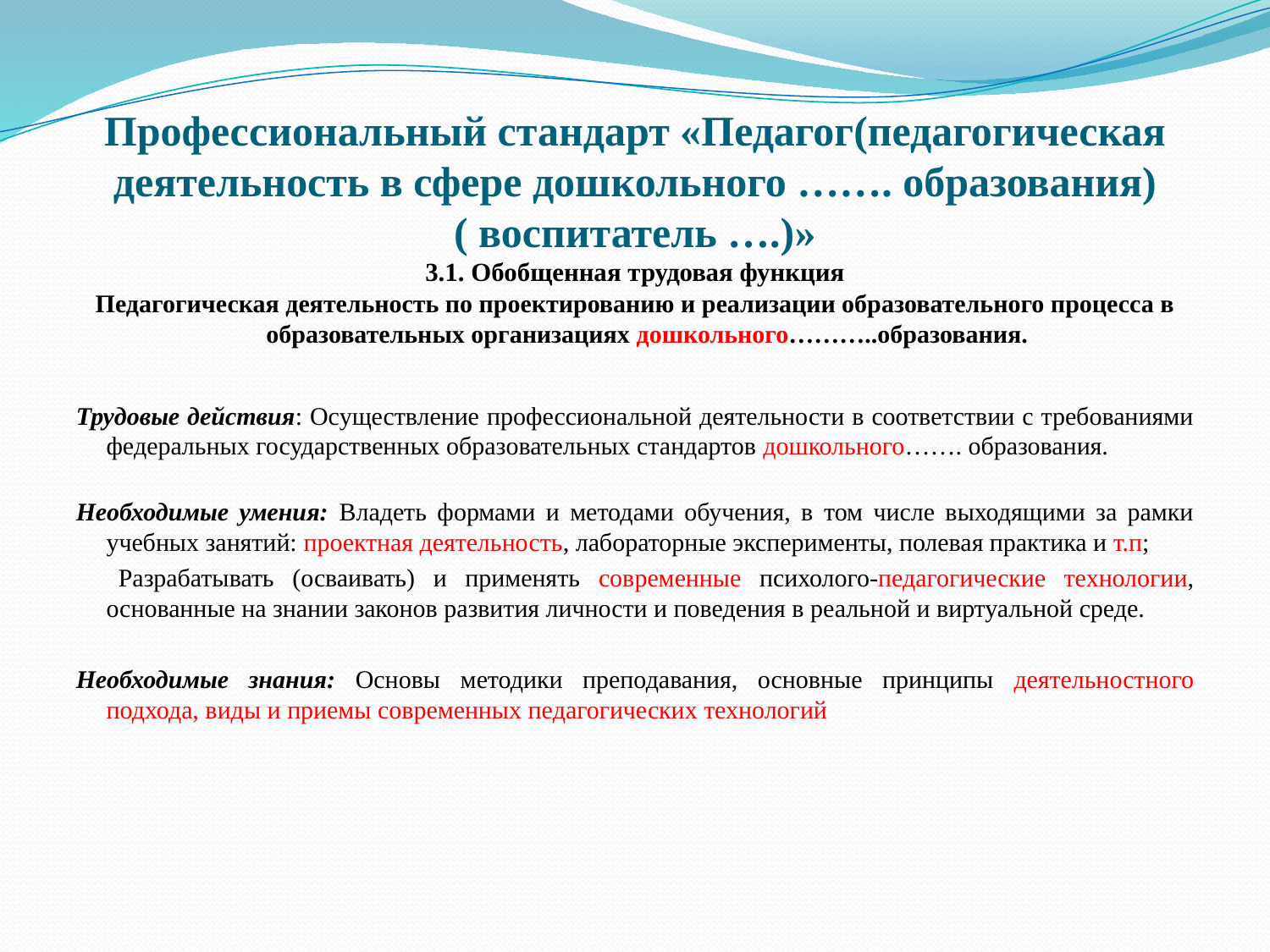

# Профессиональный стандарт «Педагог(педагогическая деятельность в сфере дошкольного ……. образования) ( воспитатель ….)»

3.1. Обобщенная трудовая функция
Педагогическая деятельность по проектированию и реализации образовательного процесса в образовательных организациях дошкольного………..образования.

Трудовые действия: Осуществление профессиональной деятельности в соответствии с требованиями федеральных государственных образовательных стандартов дошкольного……. образования.

Необходимые умения: Владеть формами и методами обучения, в том числе выходящими за рамки учебных занятий: проектная деятельность, лабораторные эксперименты, полевая практика и т.п;
 	Разрабатывать (осваивать) и применять современные психолого-педагогические технологии, основанные на знании законов развития личности и поведения в реальной и виртуальной среде.

Необходимые знания: Основы методики преподавания, основные принципы деятельностного подхода, виды и приемы современных педагогических технологий